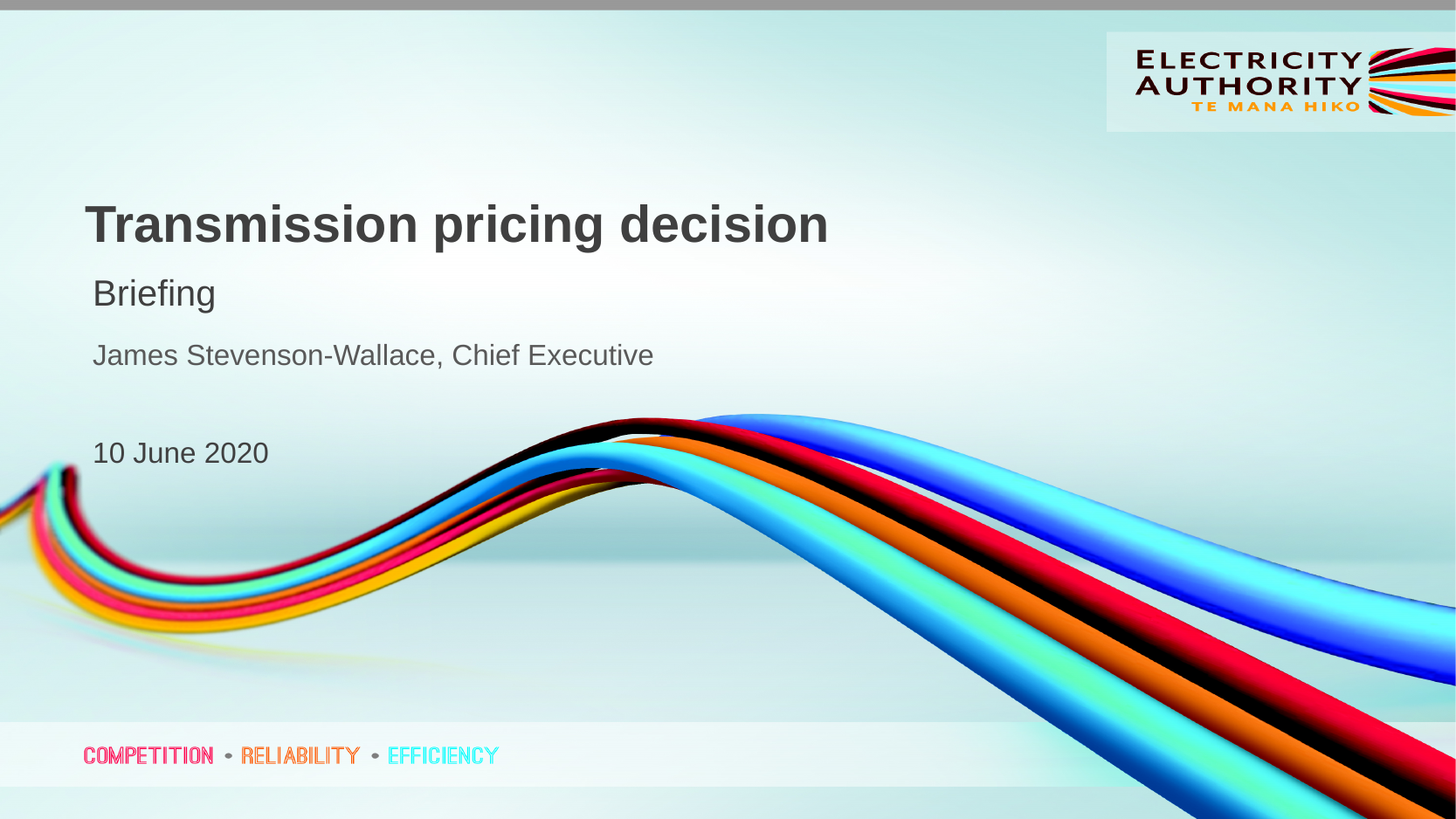

# Transmission pricing decision
Briefing
James Stevenson-Wallace, Chief Executive
10 June 2020